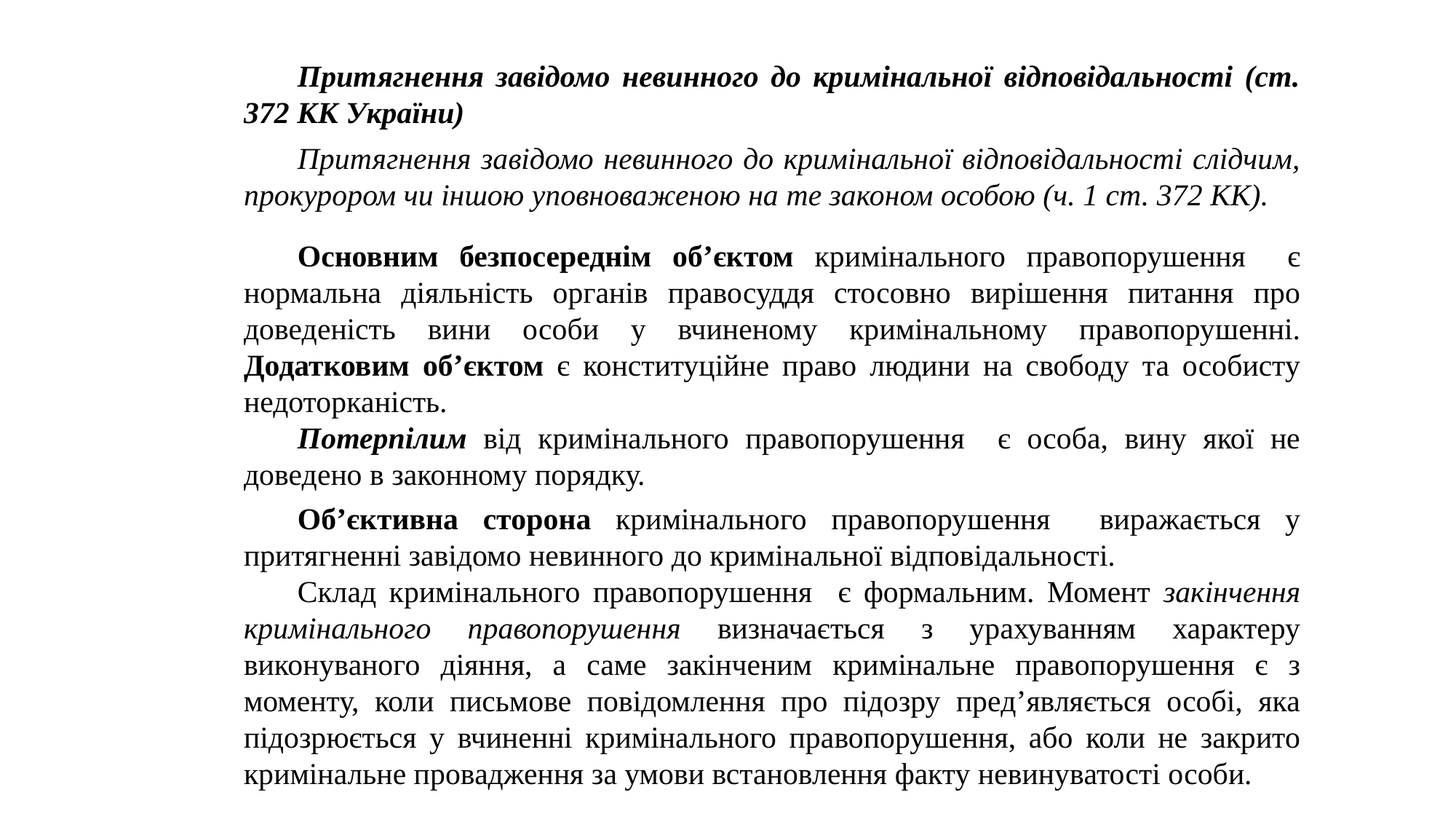

Притягнення завідомо невинного до кримінальної відповідальності (ст. 372 КК України)
Притягнення завідомо невинного до кримінальної відповідальності слідчим, прокурором чи іншою уповноваженою на те законом особою (ч. 1 ст. 372 КК).
Основним безпосереднім об’єктом кримінального правопорушення  є нормальна діяльність органів правосуддя стосовно вирішення питання про доведеність вини особи у вчиненому кримінальному правопорушенні. Додатковим об’єктом є конституційне право людини на свободу та особисту недоторканість.
Потерпілим від кримінального правопорушення  є особа, вину якої не доведено в законному порядку.
Об’єктивна сторона кримінального правопорушення  виражається у притягненні завідомо невинного до кримінальної відповідальності.
Склад кримінального правопорушення  є формальним. Момент закінчення кримінального правопорушення визначається з урахуванням характеру виконуваного діяння, а саме закінченим кримінальне правопорушення є з моменту, коли письмове повідомлення про підозру пред’являється особі, яка підозрюється у вчиненні кримінального правопорушення, або коли не закрито кримінальне провадження за умови встановлення факту невинуватості особи.